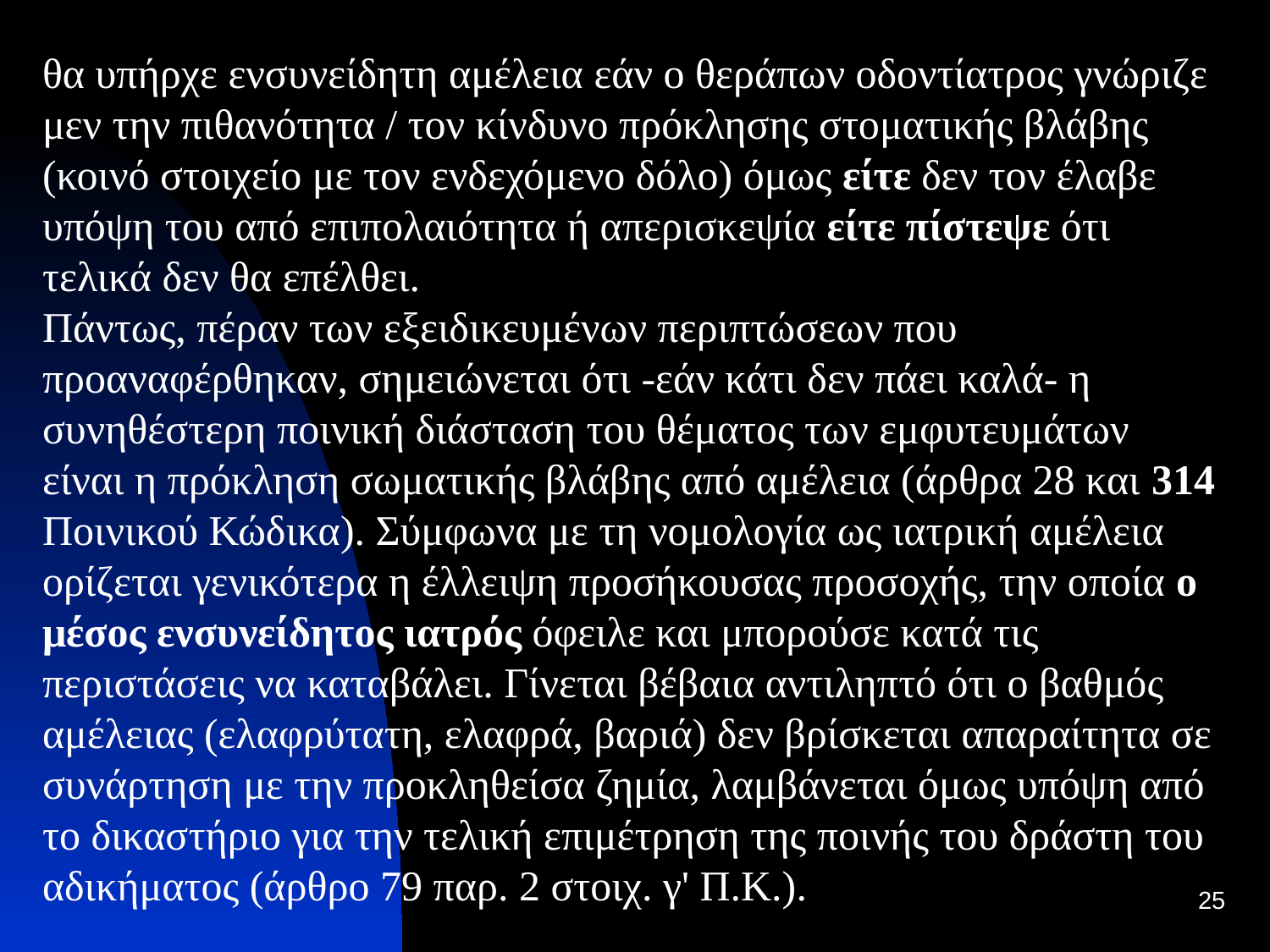

θα υπήρχε ενσυνείδητη αμέλεια εάν ο θεράπων οδοντίατρος γνώριζε μεν την πιθανότητα / τον κίνδυνο πρόκλησης στοματικής βλάβης (κοινό στοιχείο με τον ενδεχόμενο δόλο) όμως είτε δεν τον έλαβε
υπόψη του από επιπολαιότητα ή απερισκεψία είτε πίστεψε ότι τελικά δεν θα επέλθει.
Πάντως, πέραν των εξειδικευμένων περιπτώσεων που προαναφέρθηκαν, σημειώνεται ότι -εάν κάτι δεν πάει καλά- η συνηθέστερη ποινική διάσταση του θέματος των εμφυτευμάτων είναι η πρόκληση σωματικής βλάβης από αμέλεια (άρθρα 28 και 314 Ποινικού Κώδικα). Σύμφωνα με τη νομολογία ως ιατρική αμέλεια ορίζεται γενικότερα η έλλειψη προσήκουσας προσοχής, την οποία ο μέσος ενσυνείδητος ιατρός όφειλε και μπορούσε κατά τις περιστάσεις να καταβάλει. Γίνεται βέβαια αντιληπτό ότι ο βαθμός αμέλειας (ελαφρύτατη, ελαφρά, βαριά) δεν βρίσκεται απαραίτητα σε συνάρτηση με την προκληθείσα ζημία, λαμβάνεται όμως υπόψη από το δικαστήριο για την τελική επιμέτρηση της ποινής του δράστη του αδικήματος (άρθρο 79 παρ. 2 στοιχ. γ' Π.Κ.).

25